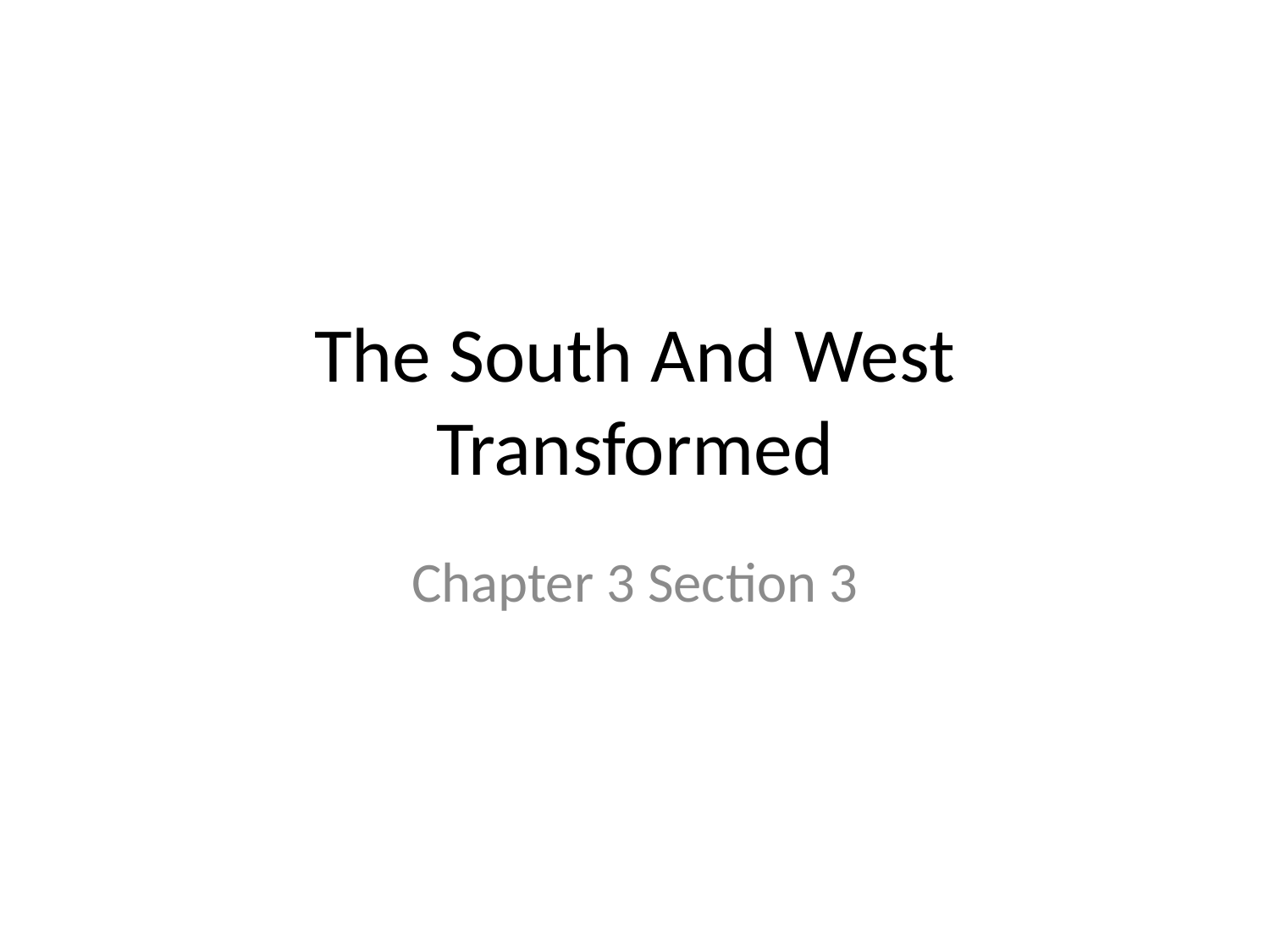

# The South And West Transformed
Chapter 3 Section 3